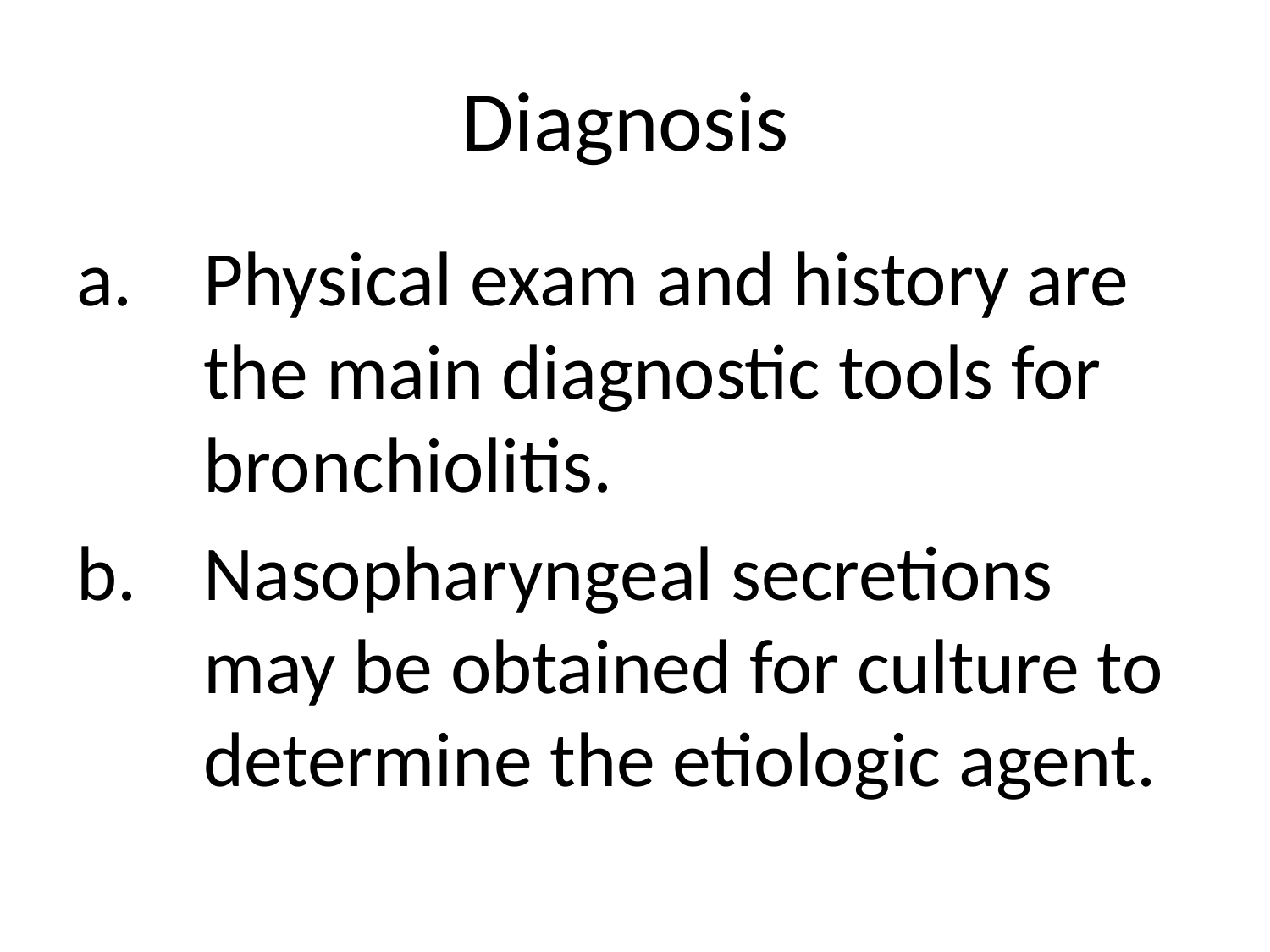

# Diagnosis
Physical exam and history are the main diagnostic tools for bronchiolitis.
Nasopharyngeal secretions may be obtained for culture to determine the etiologic agent.